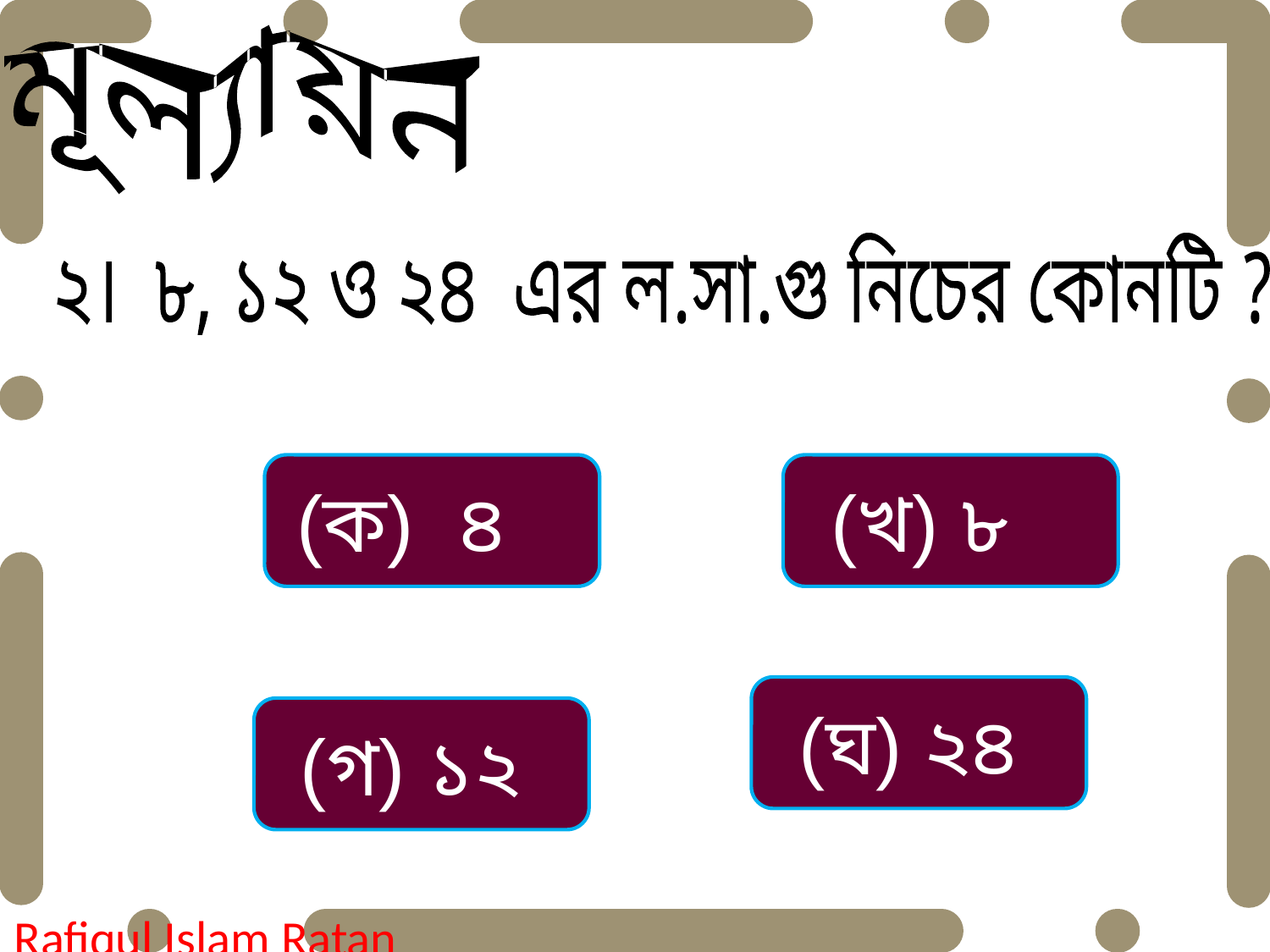

মূল্যায়ন
 ২।  ৮, ১২ ও ২৪  এর ল.সা.গু নিচের কোনটি ?
(ক)  ৪
(খ) ৮
(ঘ) ২৪
(গ) ১২